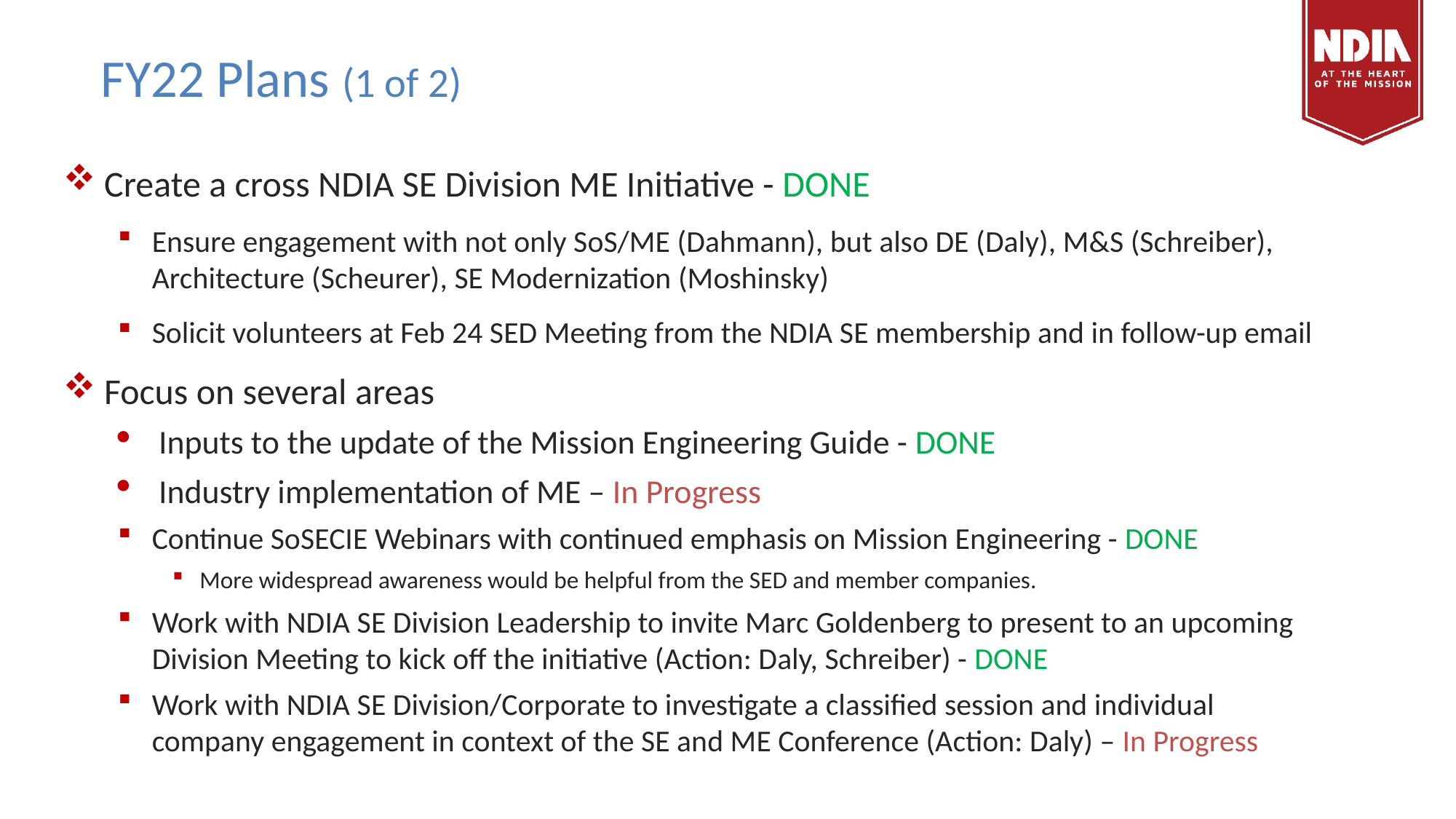

# FY22 Plans (1 of 2)
Create a cross NDIA SE Division ME Initiative - DONE
Ensure engagement with not only SoS/ME (Dahmann), but also DE (Daly), M&S (Schreiber), Architecture (Scheurer), SE Modernization (Moshinsky)
Solicit volunteers at Feb 24 SED Meeting from the NDIA SE membership and in follow-up email
Focus on several areas
Inputs to the update of the Mission Engineering Guide - DONE
Industry implementation of ME – In Progress
Continue SoSECIE Webinars with continued emphasis on Mission Engineering - DONE
More widespread awareness would be helpful from the SED and member companies.
Work with NDIA SE Division Leadership to invite Marc Goldenberg to present to an upcoming Division Meeting to kick off the initiative (Action: Daly, Schreiber) - DONE
Work with NDIA SE Division/Corporate to investigate a classified session and individual company engagement in context of the SE and ME Conference (Action: Daly) – In Progress